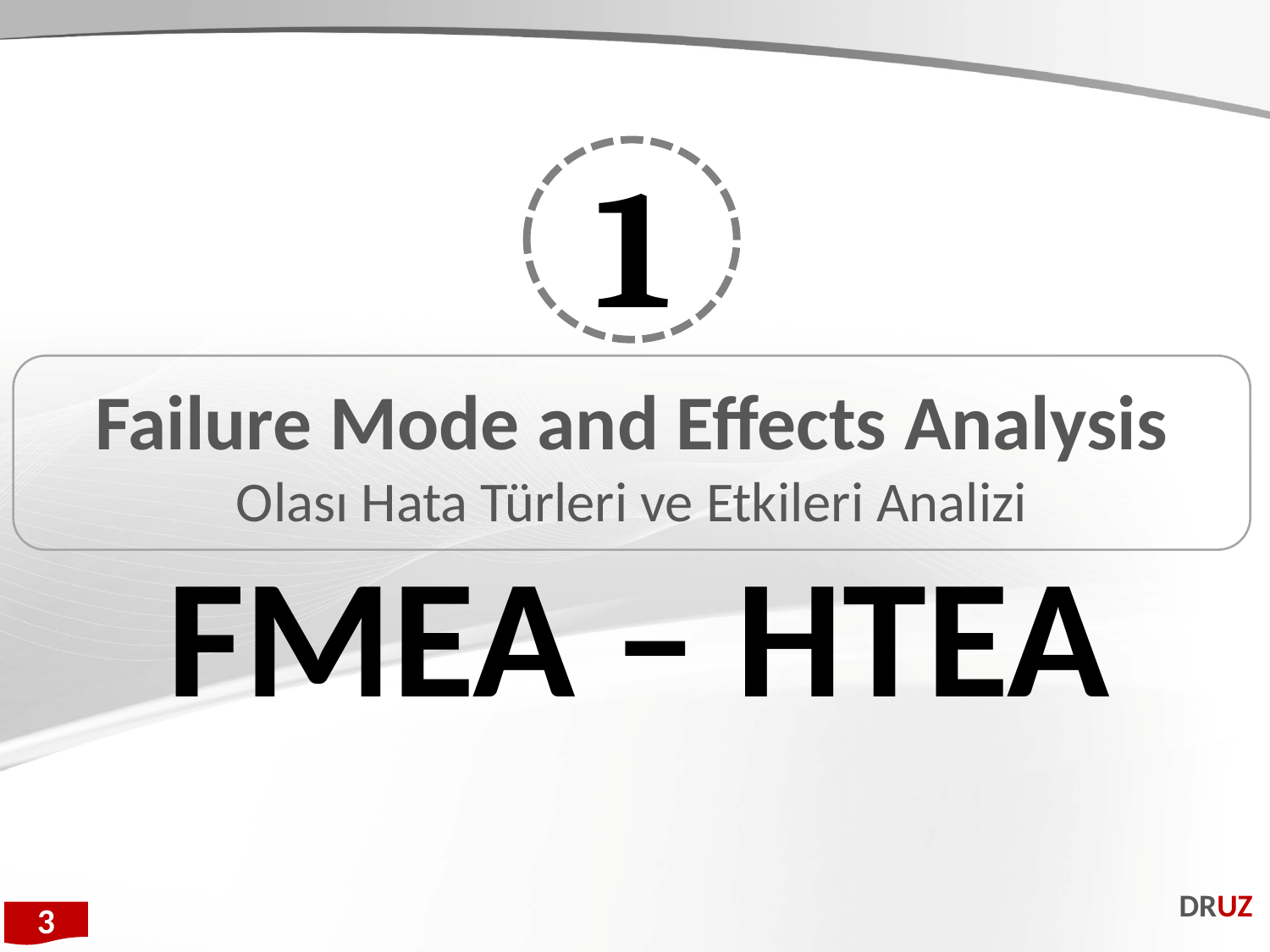

1
Failure Mode and Effects Analysis
Olası Hata Türleri ve Etkileri Analizi
FMEA – HTEA
DRUZ

3